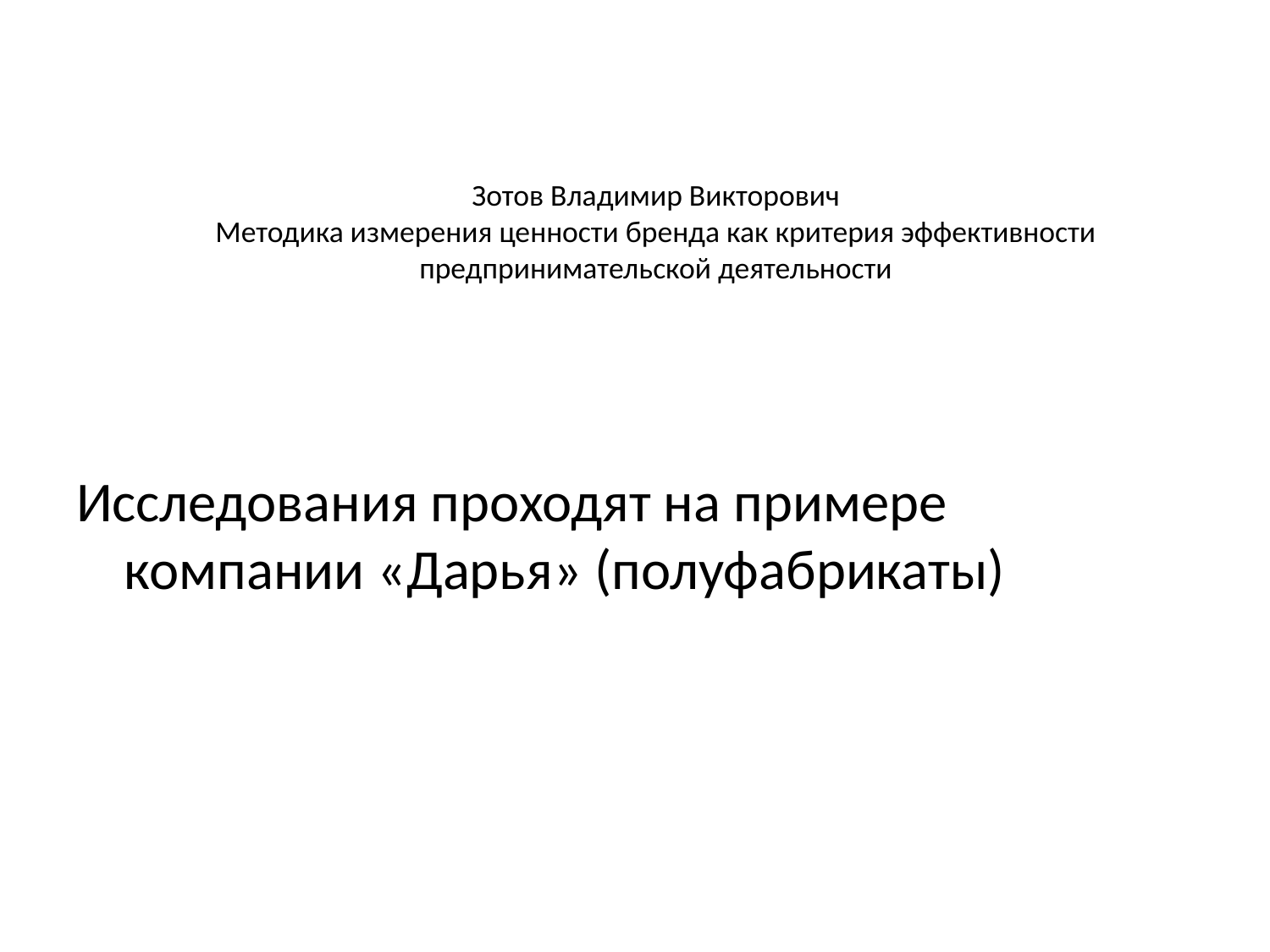

# Зотов Владимир Викторович Методика измерения ценности бренда как критерия эффективности предпринимательской деятельности

Исследования проходят на примере компании «Дарья» (полуфабрикаты)